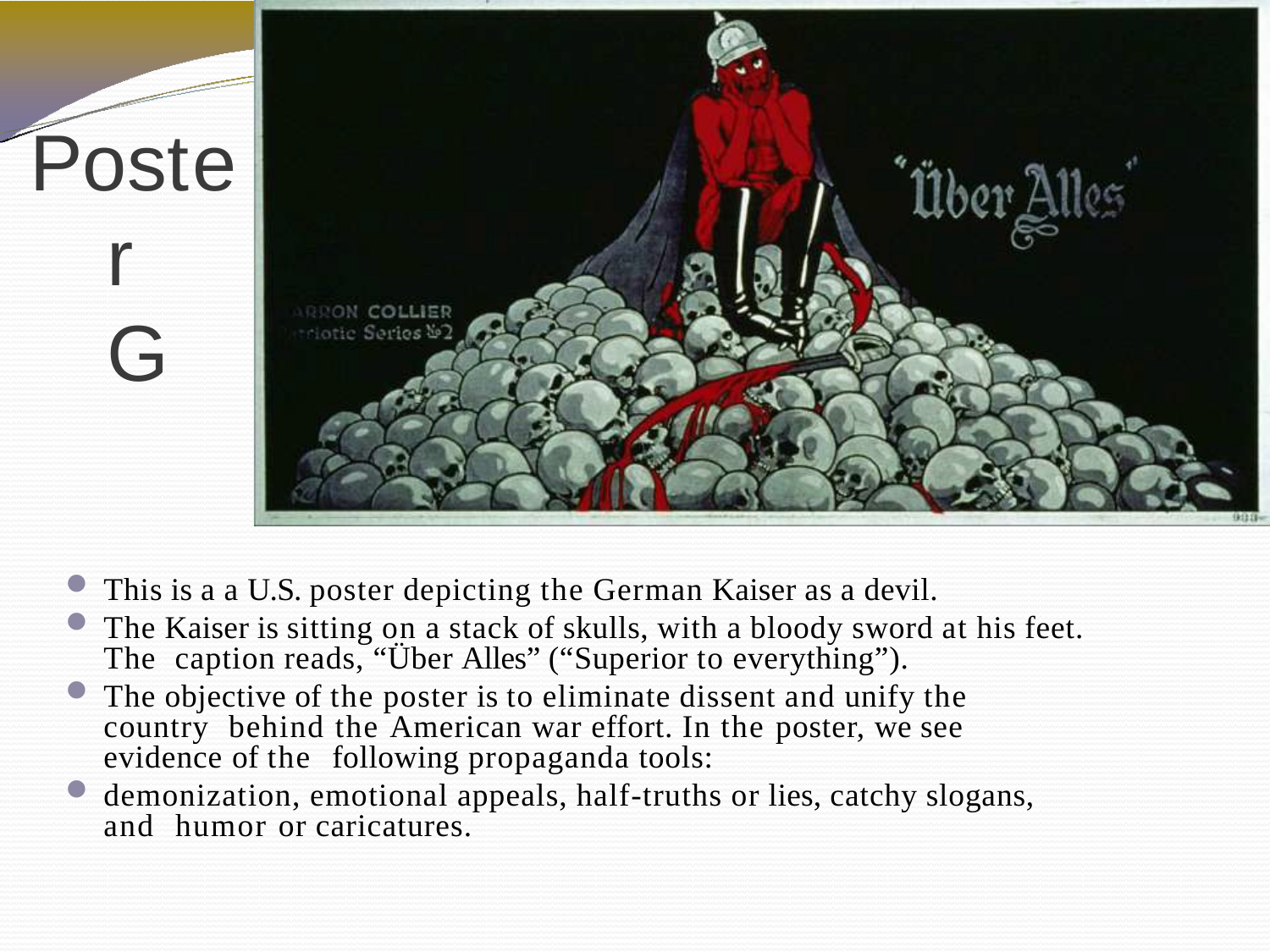

# Poster  G
This is a a U.S. poster depicting the German Kaiser as a devil.
The Kaiser is sitting on a stack of skulls, with a bloody sword at his feet. The  caption reads, “Über Alles” (“Superior to everything”).
The objective of the poster is to eliminate dissent and unify the country  behind the American war effort. In the poster, we see evidence of the  following propaganda tools:
demonization, emotional appeals, half-truths or lies, catchy slogans, and  humor or caricatures.